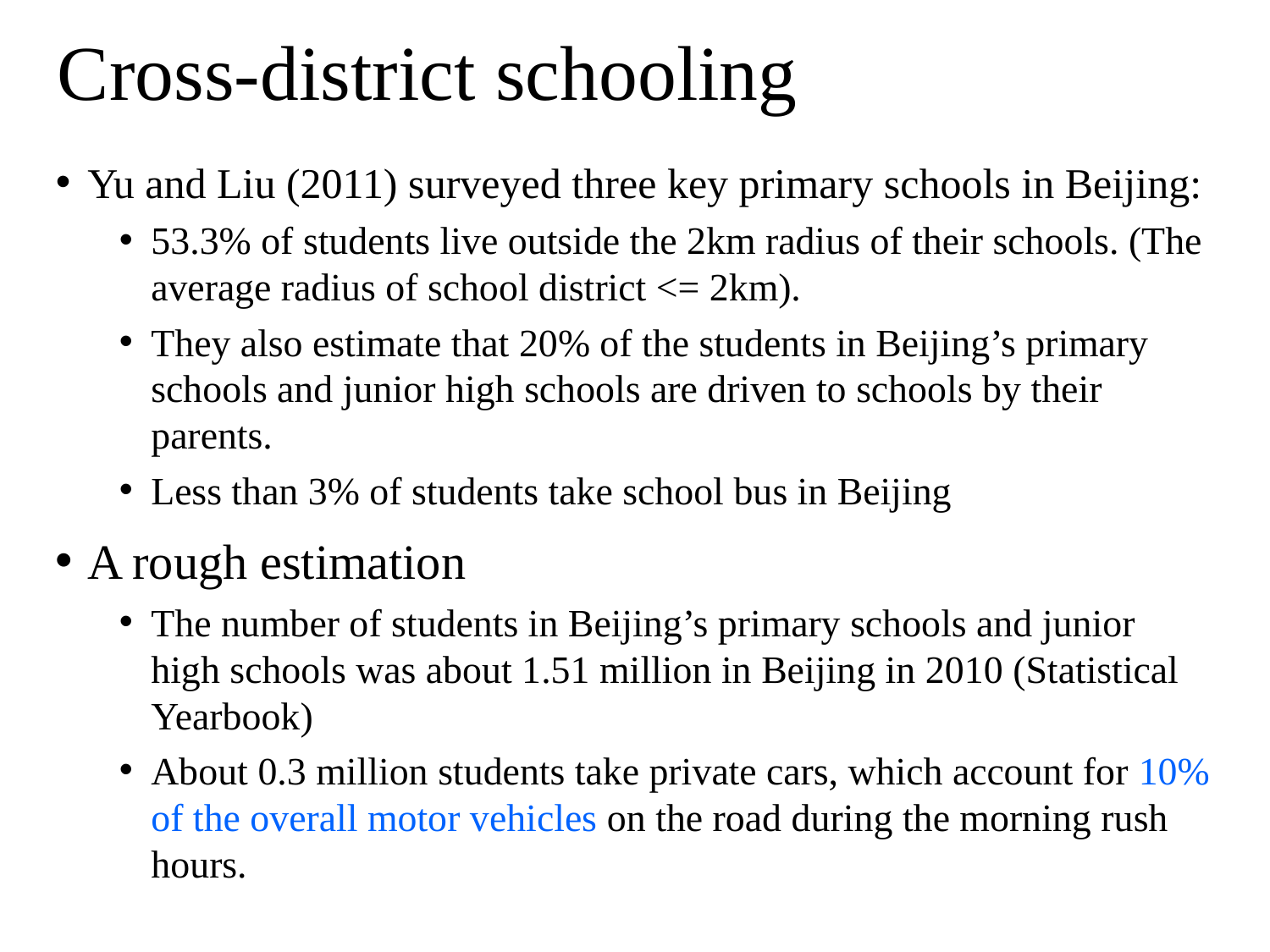

# Cross-district schooling
Yu and Liu (2011) surveyed three key primary schools in Beijing:
53.3% of students live outside the 2km radius of their schools. (The average radius of school district <= 2km).
They also estimate that 20% of the students in Beijing’s primary schools and junior high schools are driven to schools by their parents.
Less than 3% of students take school bus in Beijing
A rough estimation
The number of students in Beijing’s primary schools and junior high schools was about 1.51 million in Beijing in 2010 (Statistical Yearbook)
About 0.3 million students take private cars, which account for 10% of the overall motor vehicles on the road during the morning rush hours.